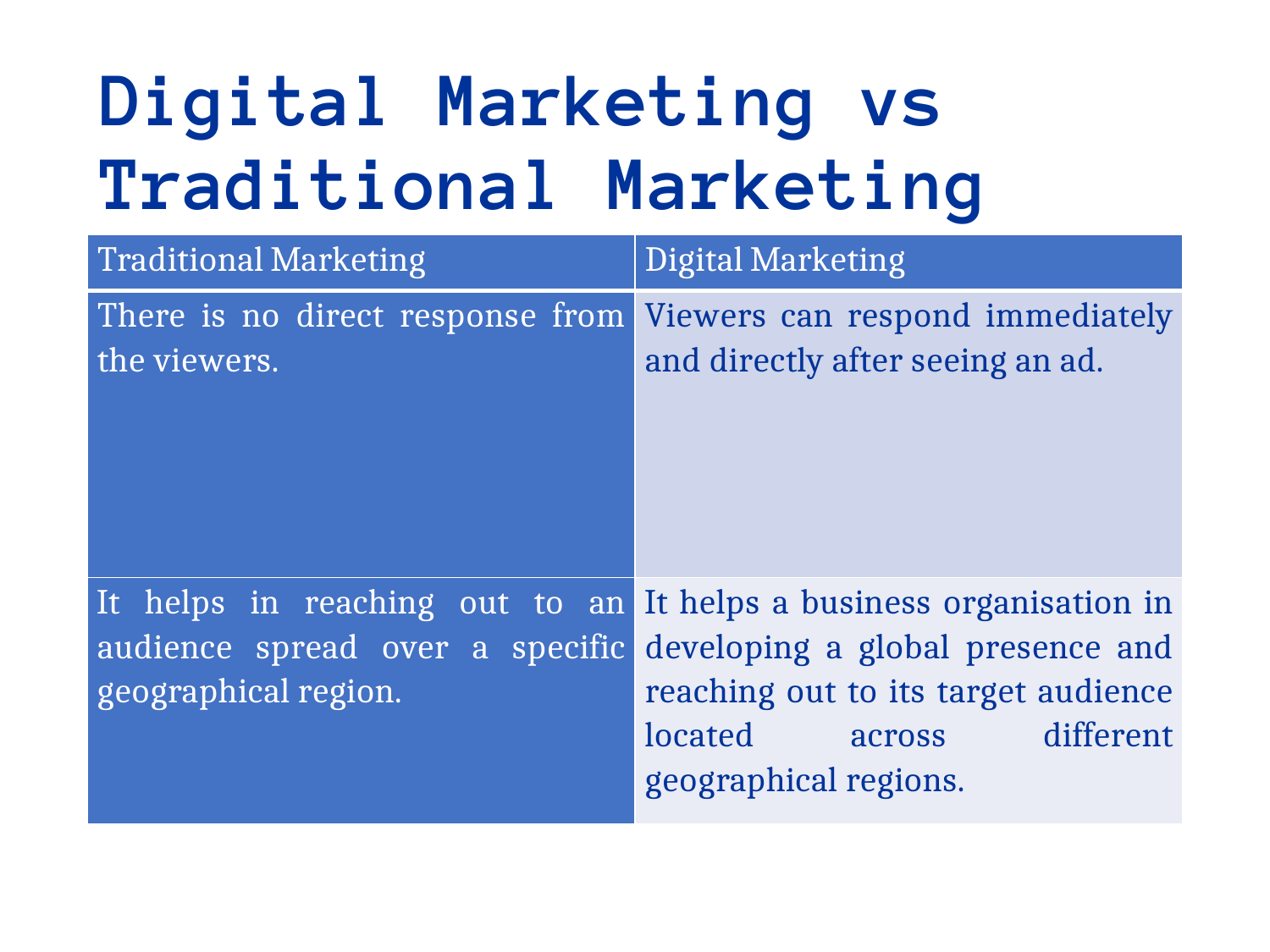

# Digital Marketing vs Traditional Marketing
| Traditional Marketing | Digital Marketing |
| --- | --- |
| There is no direct response from the viewers. | Viewers can respond immediately and directly after seeing an ad. |
| It helps in reaching out to an audience spread over a specific geographical region. | It helps a business organisation in developing a global presence and reaching out to its target audience located across different geographical regions. |